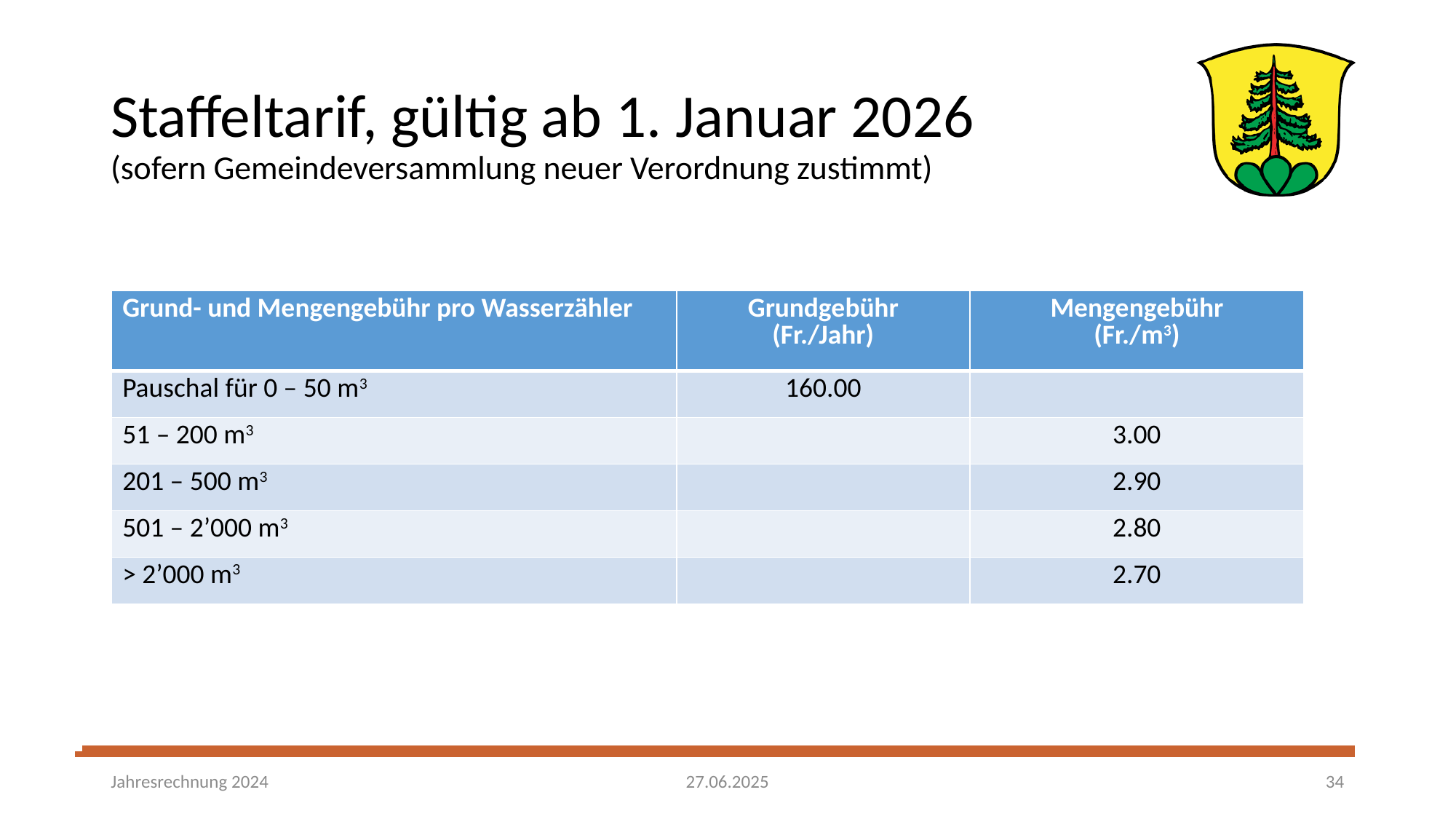

# Staffeltarif, gültig ab 1. Januar 2026 (sofern Gemeindeversammlung neuer Verordnung zustimmt)
| Grund- und Mengengebühr pro Wasserzähler | Grundgebühr (Fr./Jahr) | Mengengebühr (Fr./m3) |
| --- | --- | --- |
| Pauschal für 0 – 50 m3 | 160.00 |  |
| 51 – 200 m3 |  | 3.00 |
| 201 – 500 m3 |  | 2.90 |
| 501 – 2’000 m3 |  | 2.80 |
| > 2’000 m3 |  | 2.70 |
27.06.2025
Jahresrechnung 2024
34